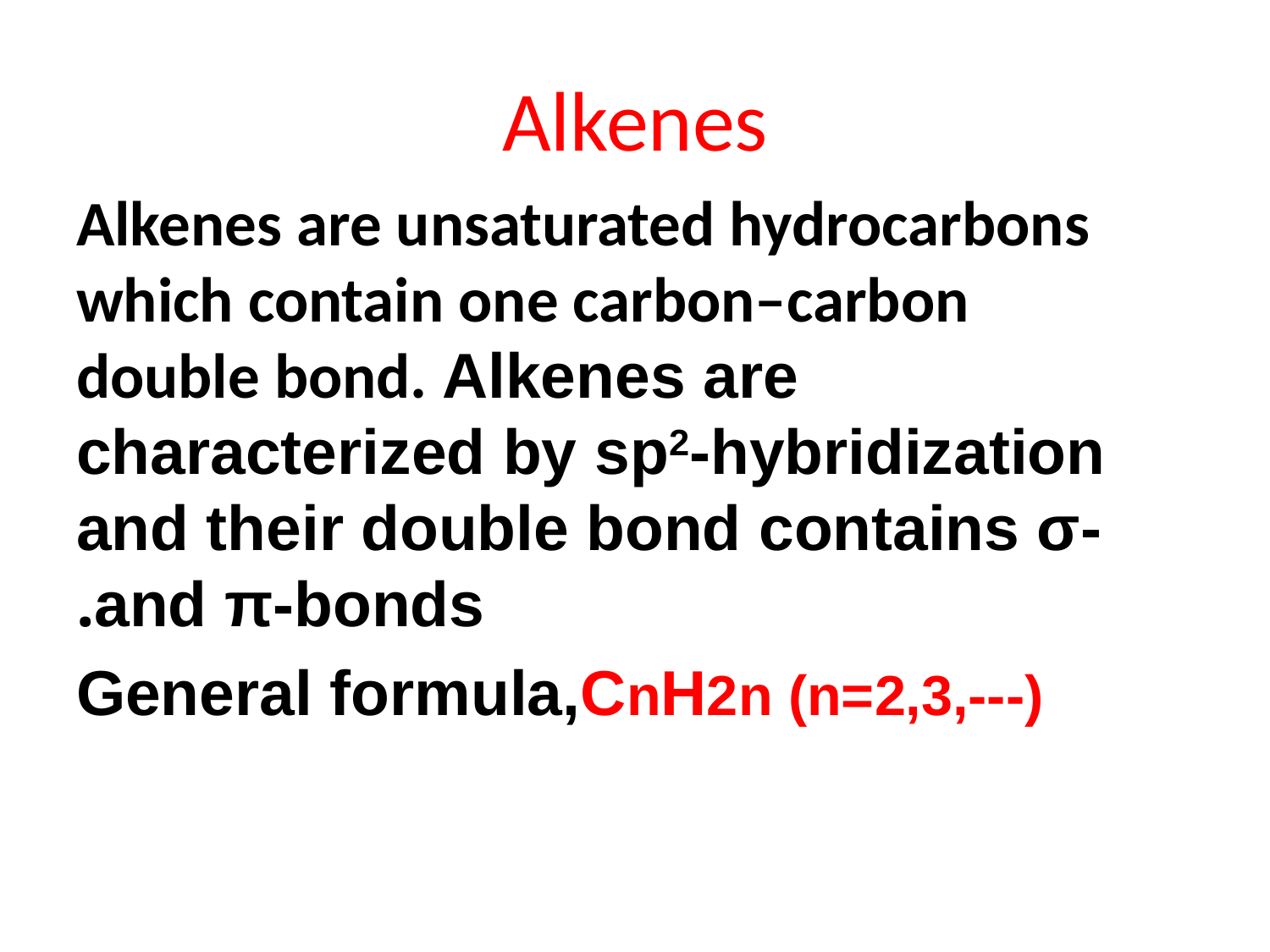

# Alkenes
Alkenes are unsaturated hydrocarbons which contain one carbon–carbon double bond. Alkenes are characterized by sp2-hybridization and their double bond contains σ- and π-bonds.
General formula,CnH2n (n=2,3,---)